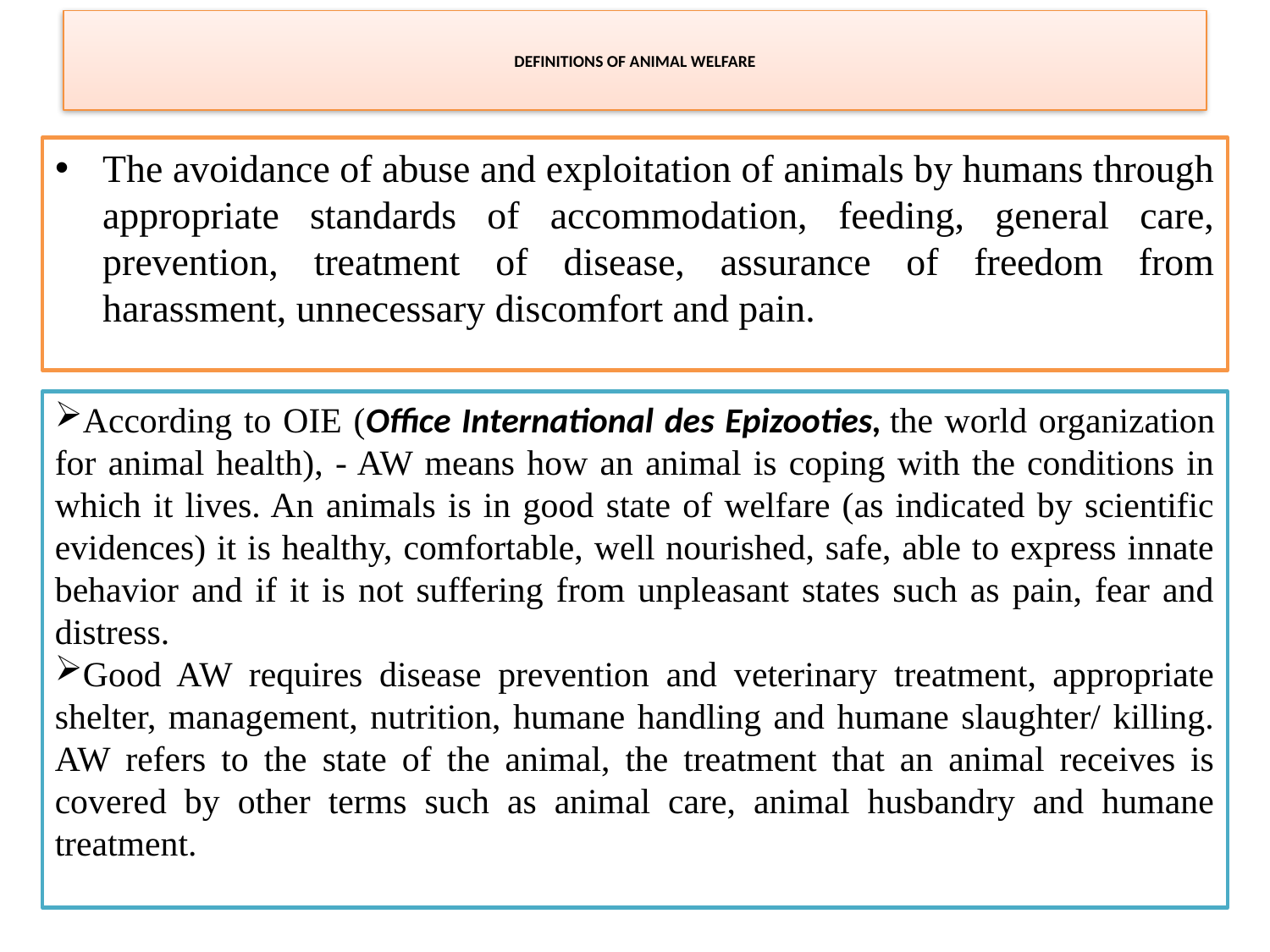

# DEFINITIONS OF ANIMAL WELFARE
The avoidance of abuse and exploitation of animals by humans through appropriate standards of accommodation, feeding, general care, prevention, treatment of disease, assurance of freedom from harassment, unnecessary discomfort and pain.

According to OIE (Office International des Epizooties, the world organization for animal health), - AW means how an animal is coping with the conditions in which it lives. An animals is in good state of welfare (as indicated by scientific evidences) it is healthy, comfortable, well nourished, safe, able to express innate behavior and if it is not suffering from unpleasant states such as pain, fear and distress.
Good AW requires disease prevention and veterinary treatment, appropriate shelter, management, nutrition, humane handling and humane slaughter/ killing. AW refers to the state of the animal, the treatment that an animal receives is covered by other terms such as animal care, animal husbandry and humane treatment.